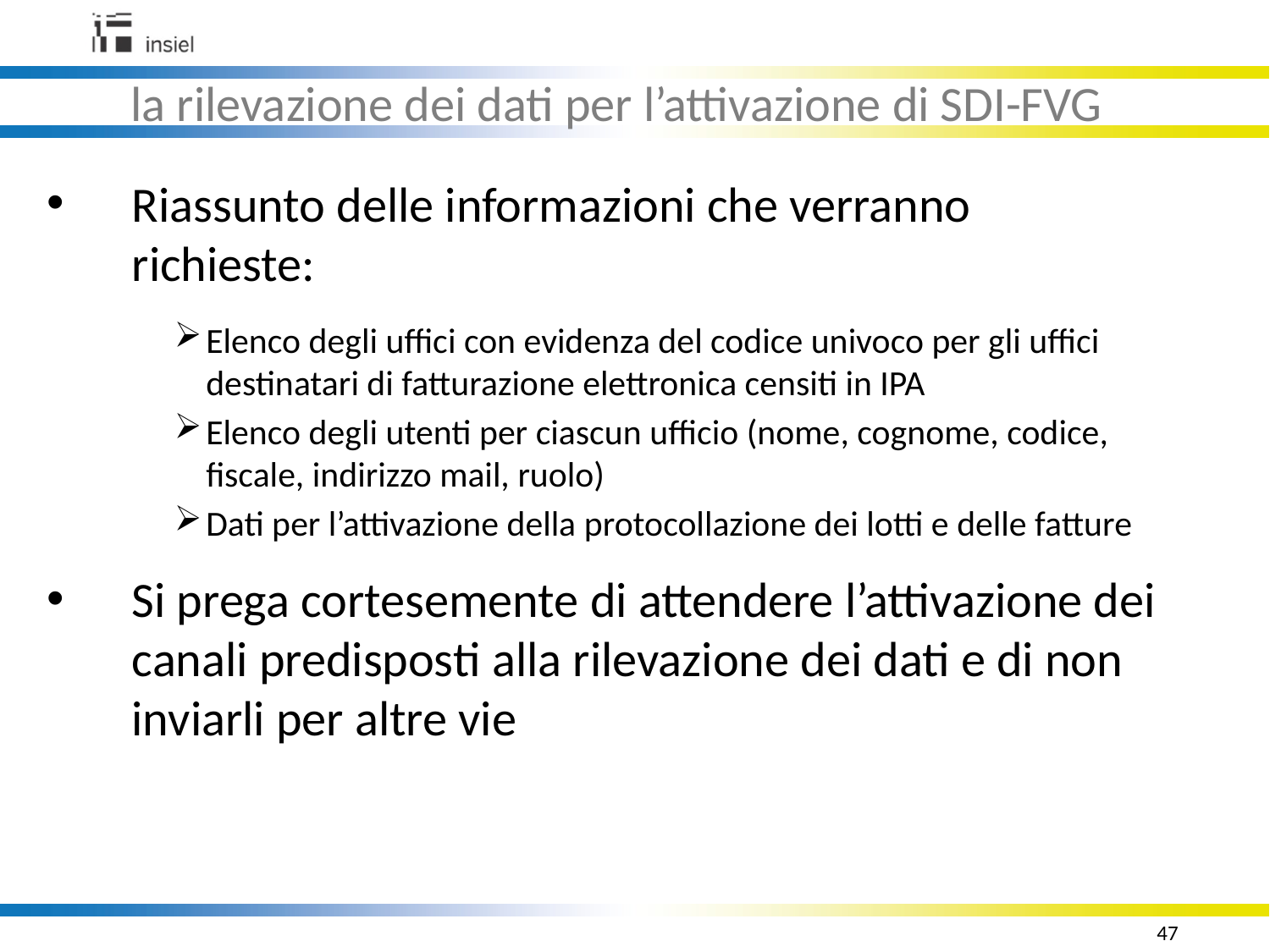

la rilevazione dei dati per l’attivazione di SDI-FVG
Riassunto delle informazioni che verranno richieste:

Elenco degli uffici con evidenza del codice univoco per gli uffici destinatari di fatturazione elettronica censiti in IPA
Elenco degli utenti per ciascun ufficio (nome, cognome, codice, fiscale, indirizzo mail, ruolo)
Dati per l’attivazione della protocollazione dei lotti e delle fatture

Si prega cortesemente di attendere l’attivazione dei canali predisposti alla rilevazione dei dati e di non inviarli per altre vie